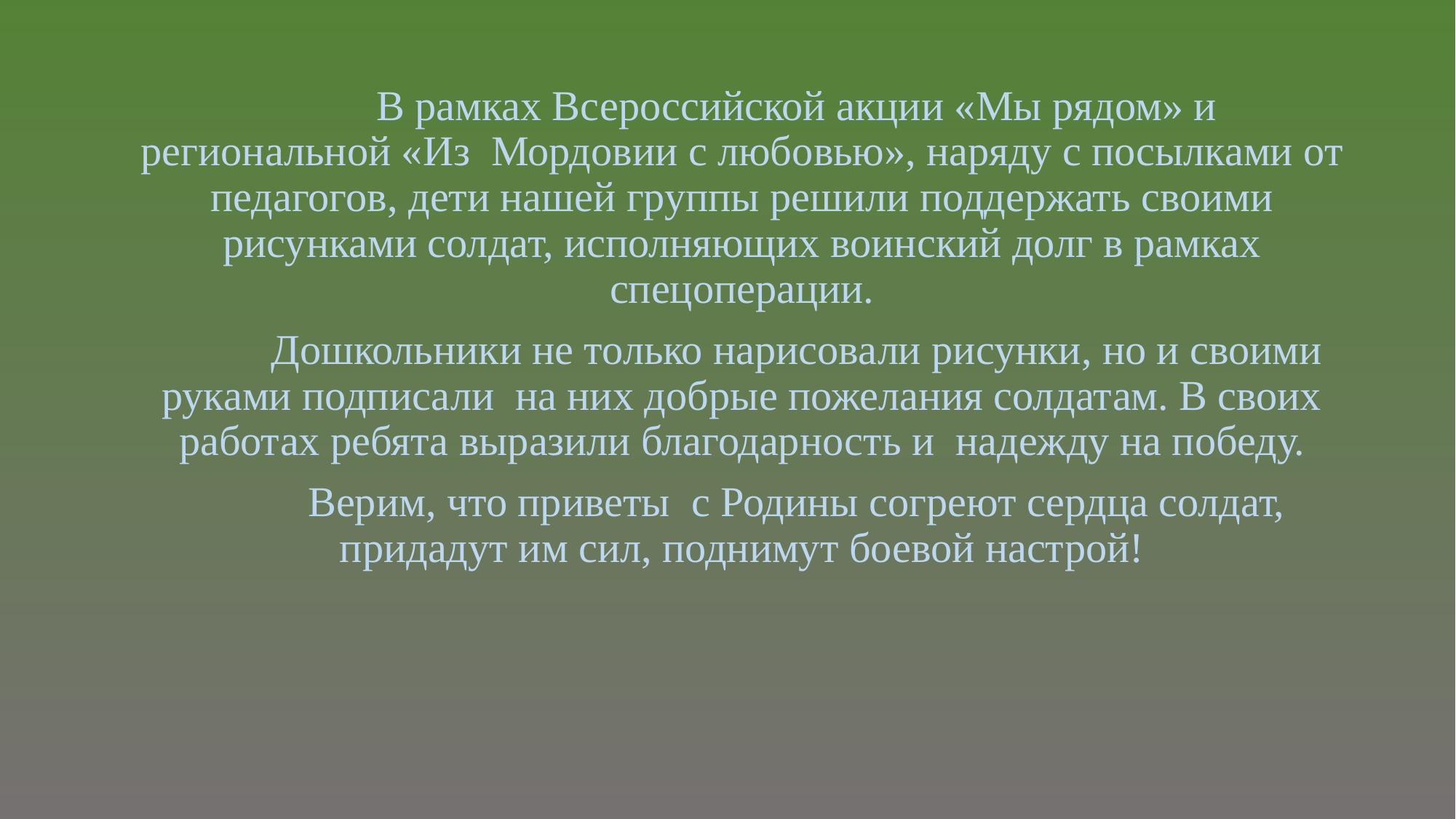

#
		В рамках Всероссийской акции «Мы рядом» и региональной «Из  Мордовии с любовью», наряду с посылками от педагогов, дети нашей группы решили поддержать своими рисунками солдат, исполняющих воинский долг в рамках спецоперации.
		Дошкольники не только нарисовали рисунки, но и своими руками подписали  на них добрые пожелания солдатам. В своих работах ребята выразили благодарность и  надежду на победу.
		Верим, что приветы  с Родины согреют сердца солдат, придадут им сил, поднимут боевой настрой!